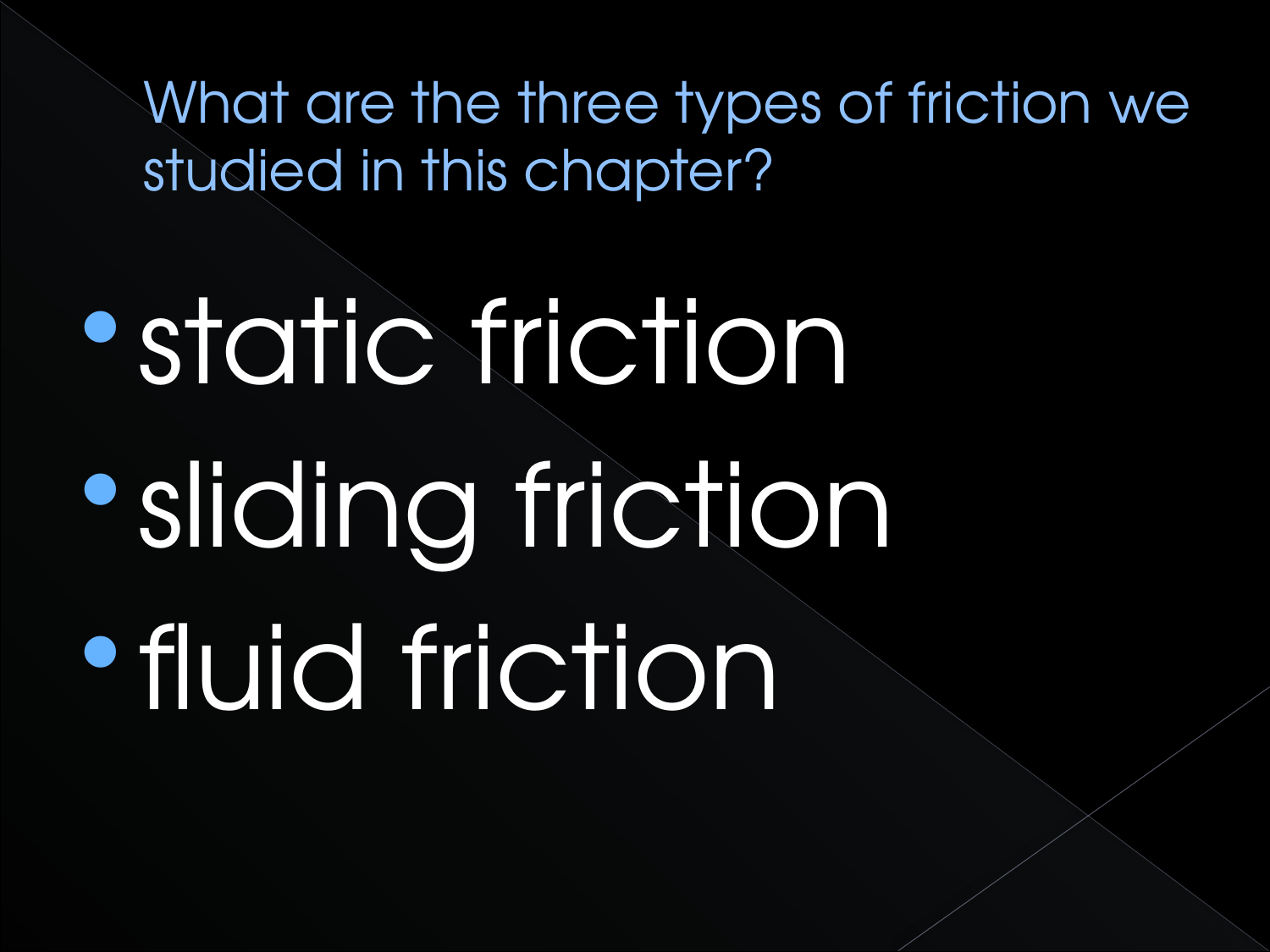

# What are the three types of friction we studied in this chapter?
static friction
sliding friction
fluid friction